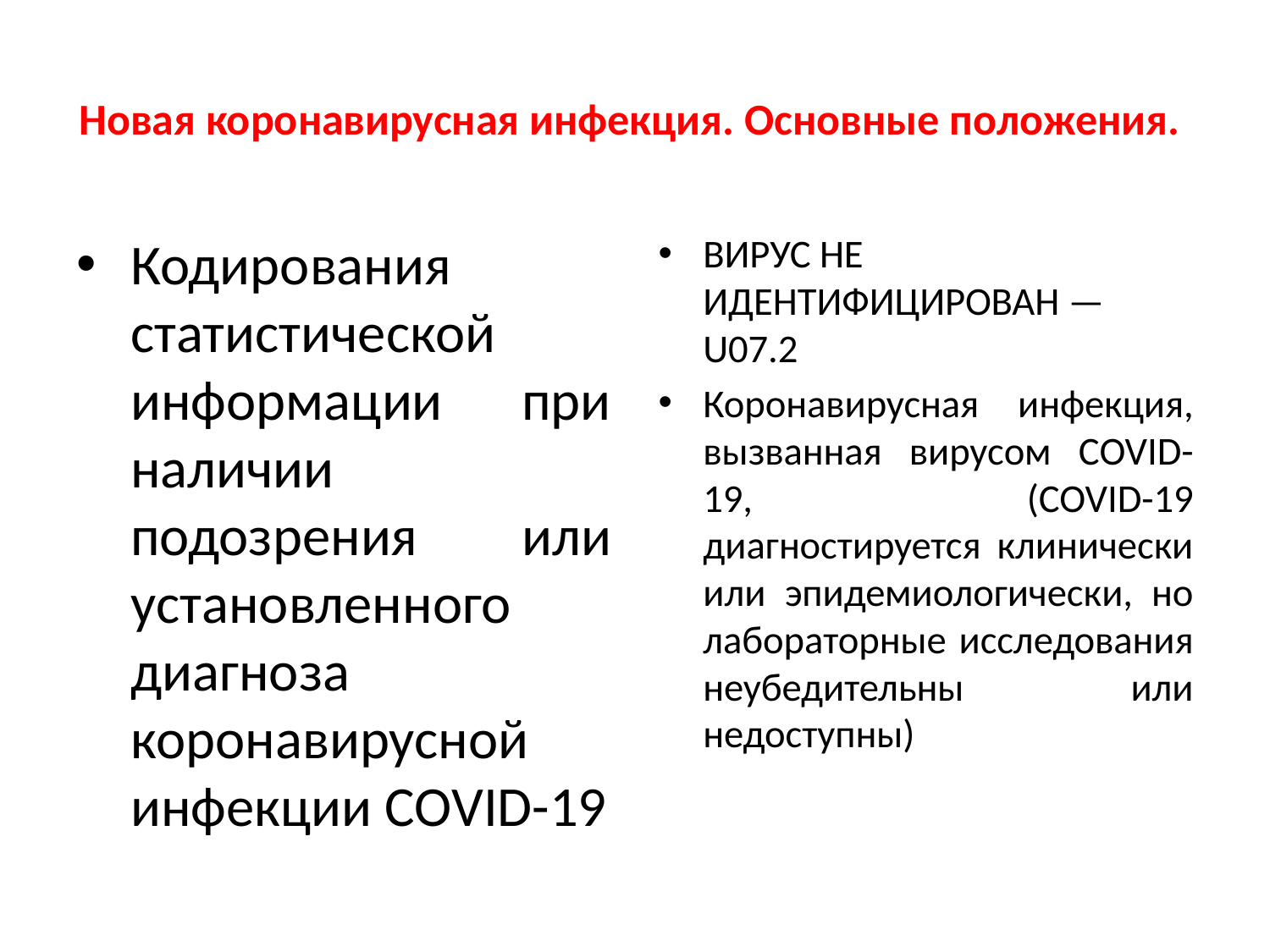

# Новая коронавирусная инфекция. Основные положения.
Кодирования статистической информации при наличии подозрения или установленного диагноза коронавирусной инфекции COVID-19

ВИРУС НЕ ИДЕНТИФИЦИРОВАН — U07.2
Коронавирусная инфекция, вызванная вирусом COVID-19, (COVID-19 диагностируется клинически или эпидемиологически, но лабораторные исследования неубедительны или недоступны)